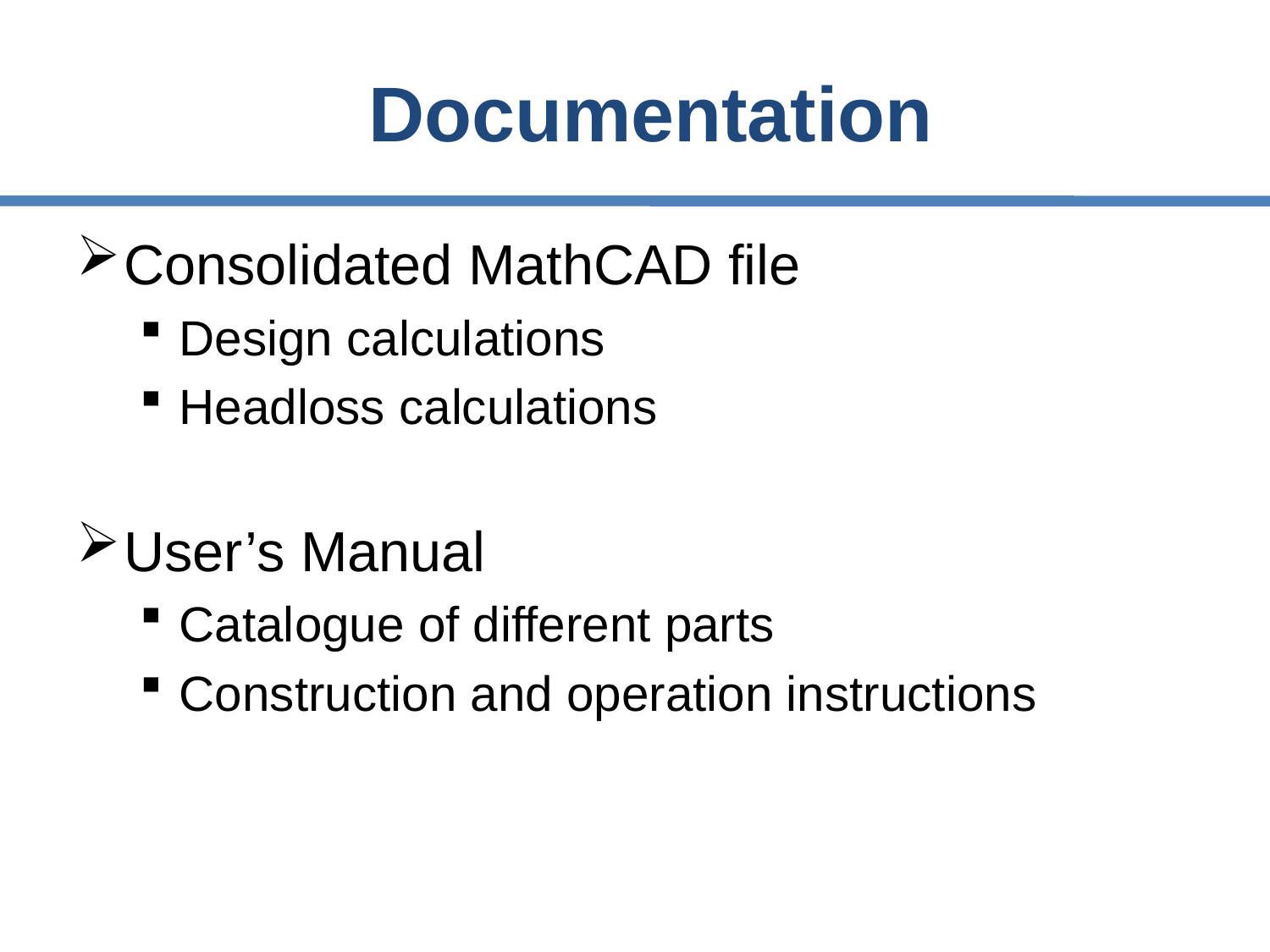

# Documentation
Consolidated MathCAD file
Design calculations
Headloss calculations

User’s Manual
Catalogue of different parts
Construction and operation instructions